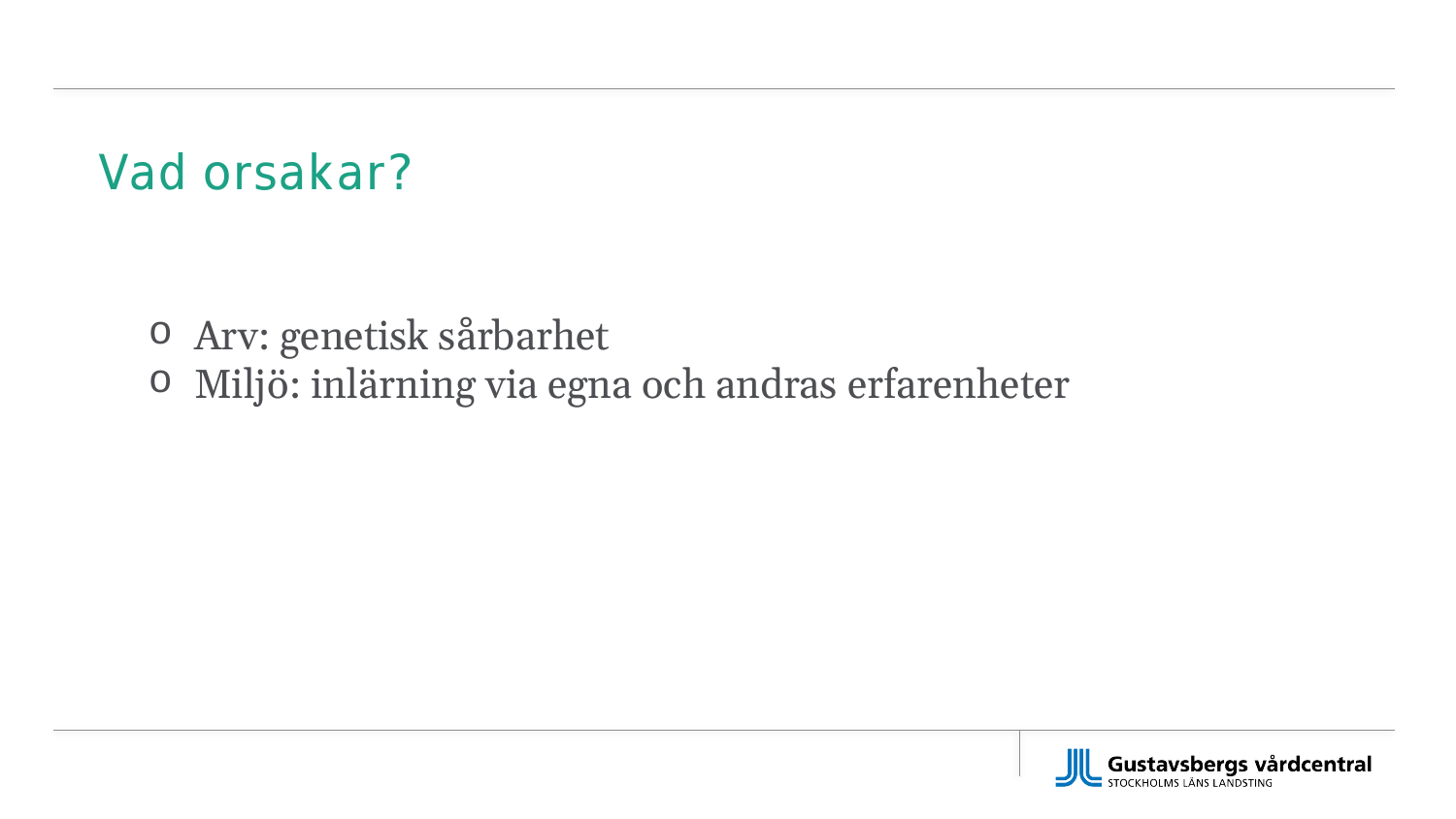

# Vad orsakar?

Arv: genetisk sårbarhet
Miljö: inlärning via egna och andras erfarenheter